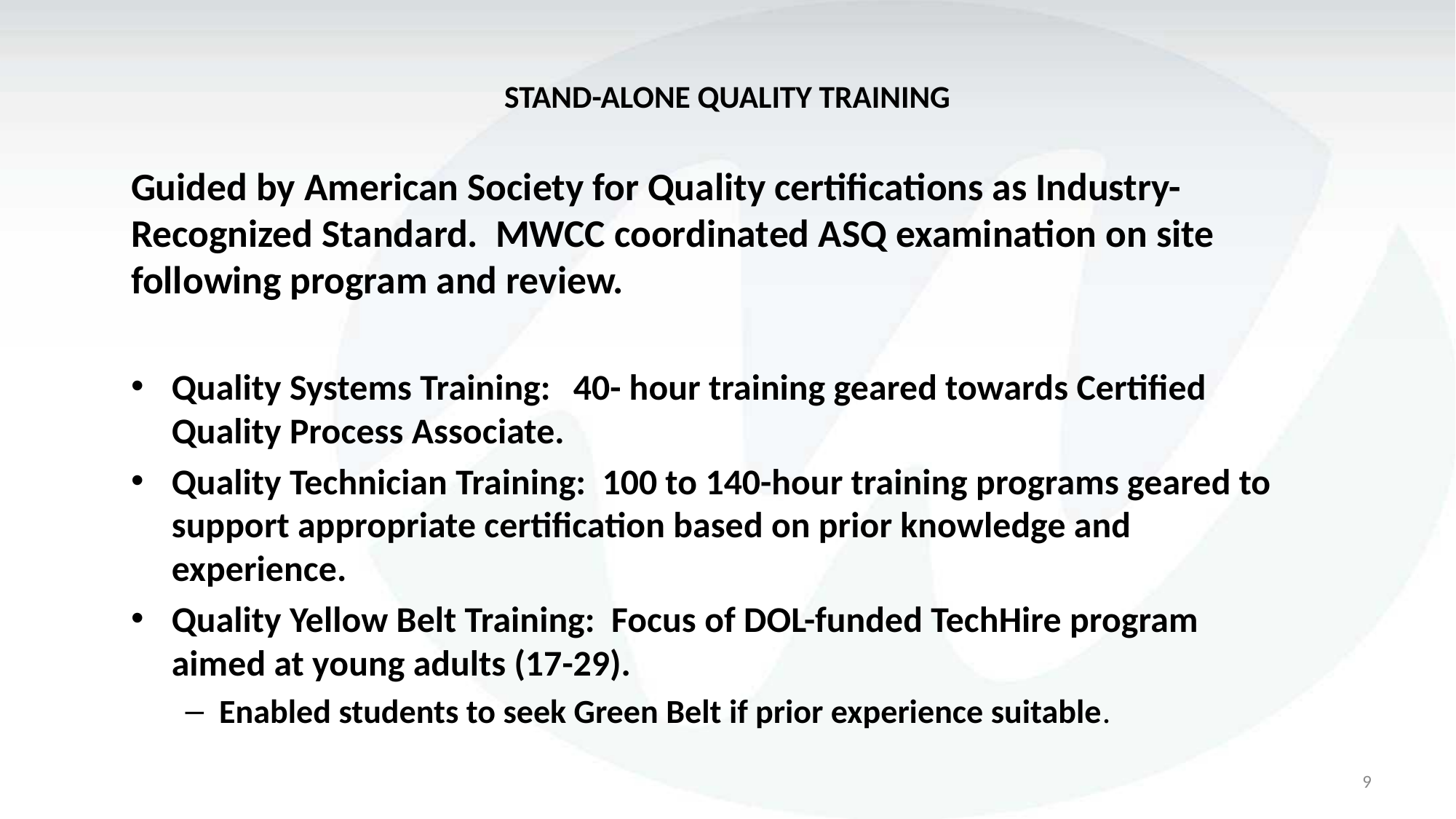

# Stand-Alone quality Training
Guided by American Society for Quality certifications as Industry-Recognized Standard.  MWCC coordinated ASQ examination on site following program and review.

Quality Systems Training:	40- hour training geared towards Certified Quality Process Associate.
Quality Technician Training:  100 to 140-hour training programs geared to support appropriate certification based on prior knowledge and experience.
Quality Yellow Belt Training:  Focus of DOL-funded TechHire program aimed at young adults (17-29).
Enabled students to seek Green Belt if prior experience suitable.
9